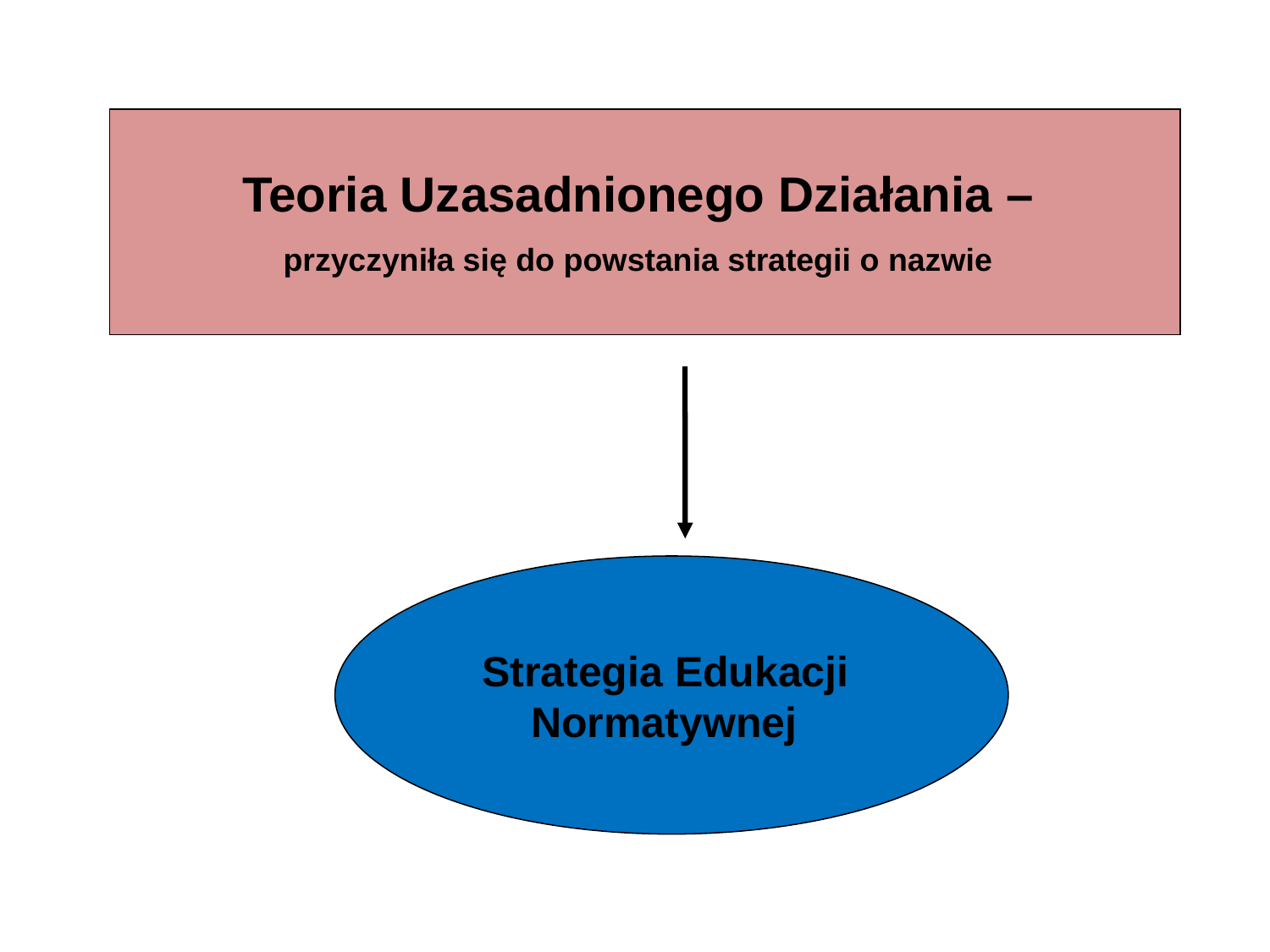

32
Teoria Uzasadnionego Działania –
przyczyniła się do powstania strategii o nazwie

Strategia Edukacji
Normatywnej